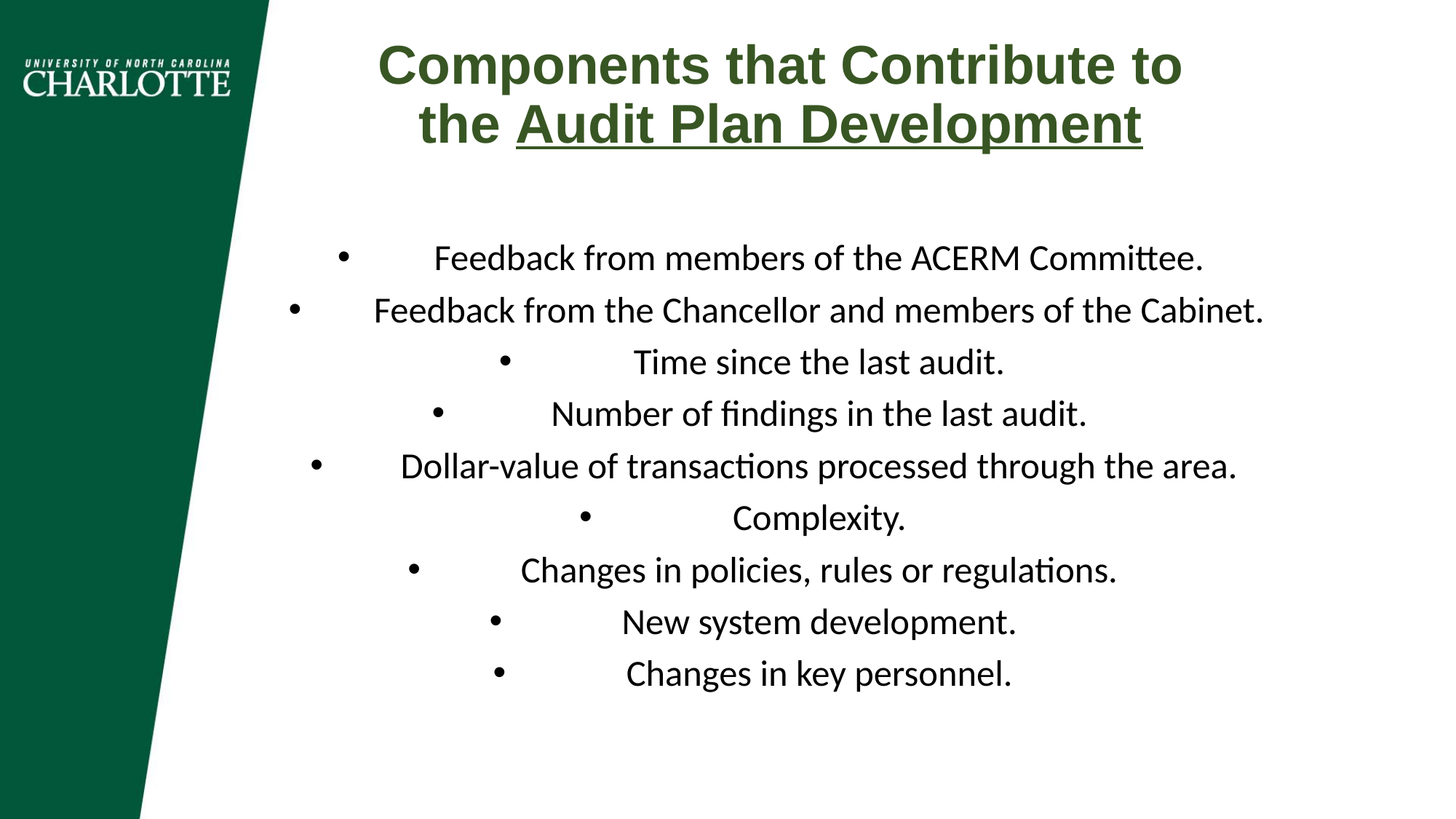

Components that Contribute to the Audit Plan Development
Feedback from members of the ACERM Committee.
Feedback from the Chancellor and members of the Cabinet.
Time since the last audit.
Number of findings in the last audit.
Dollar-value of transactions processed through the area.
Complexity.
Changes in policies, rules or regulations.
New system development.
Changes in key personnel.